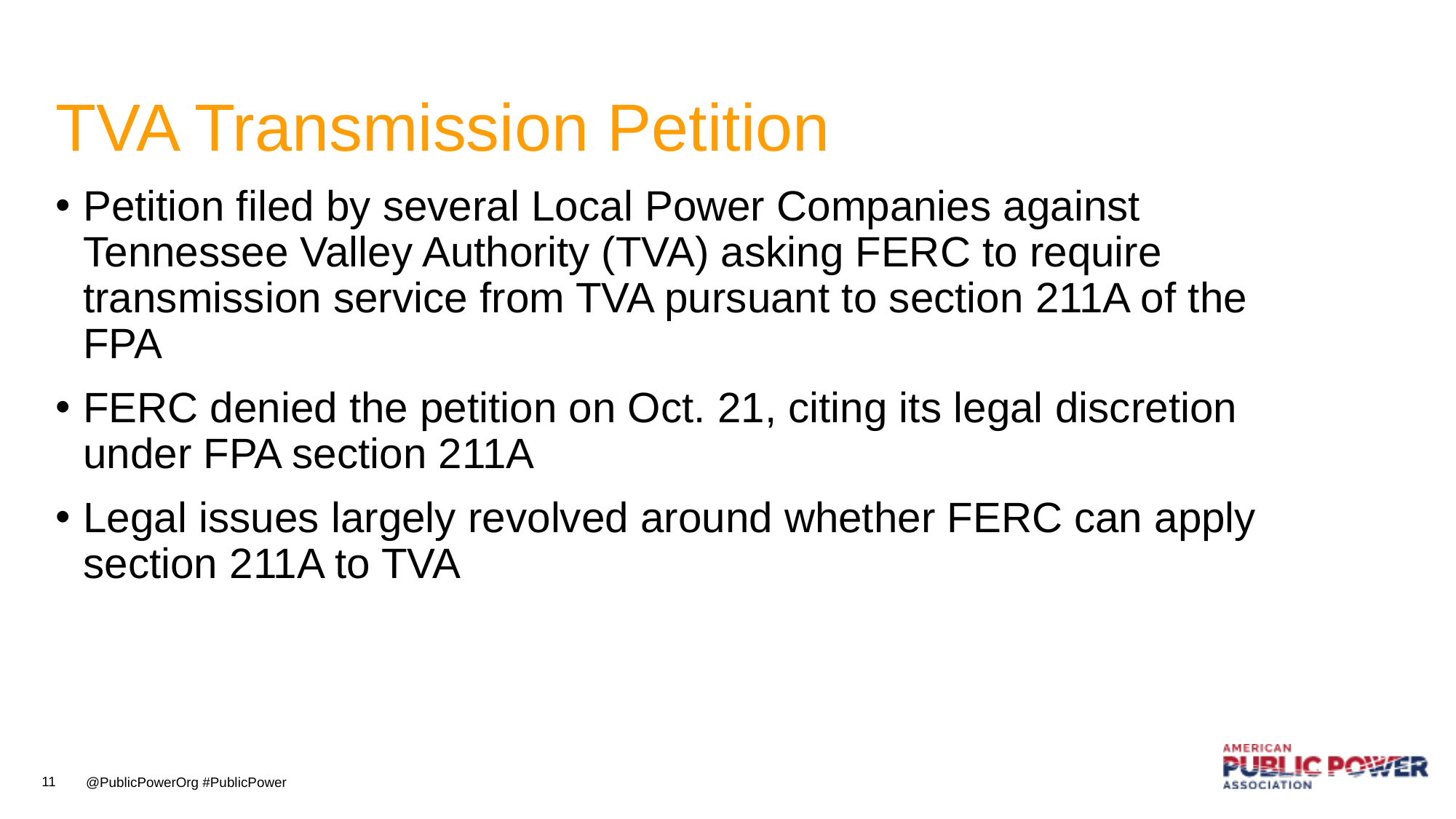

# TVA Transmission Petition
Petition filed by several Local Power Companies against Tennessee Valley Authority (TVA) asking FERC to require transmission service from TVA pursuant to section 211A of the FPA
FERC denied the petition on Oct. 21, citing its legal discretion under FPA section 211A
Legal issues largely revolved around whether FERC can apply section 211A to TVA

11
@PublicPowerOrg #PublicPower